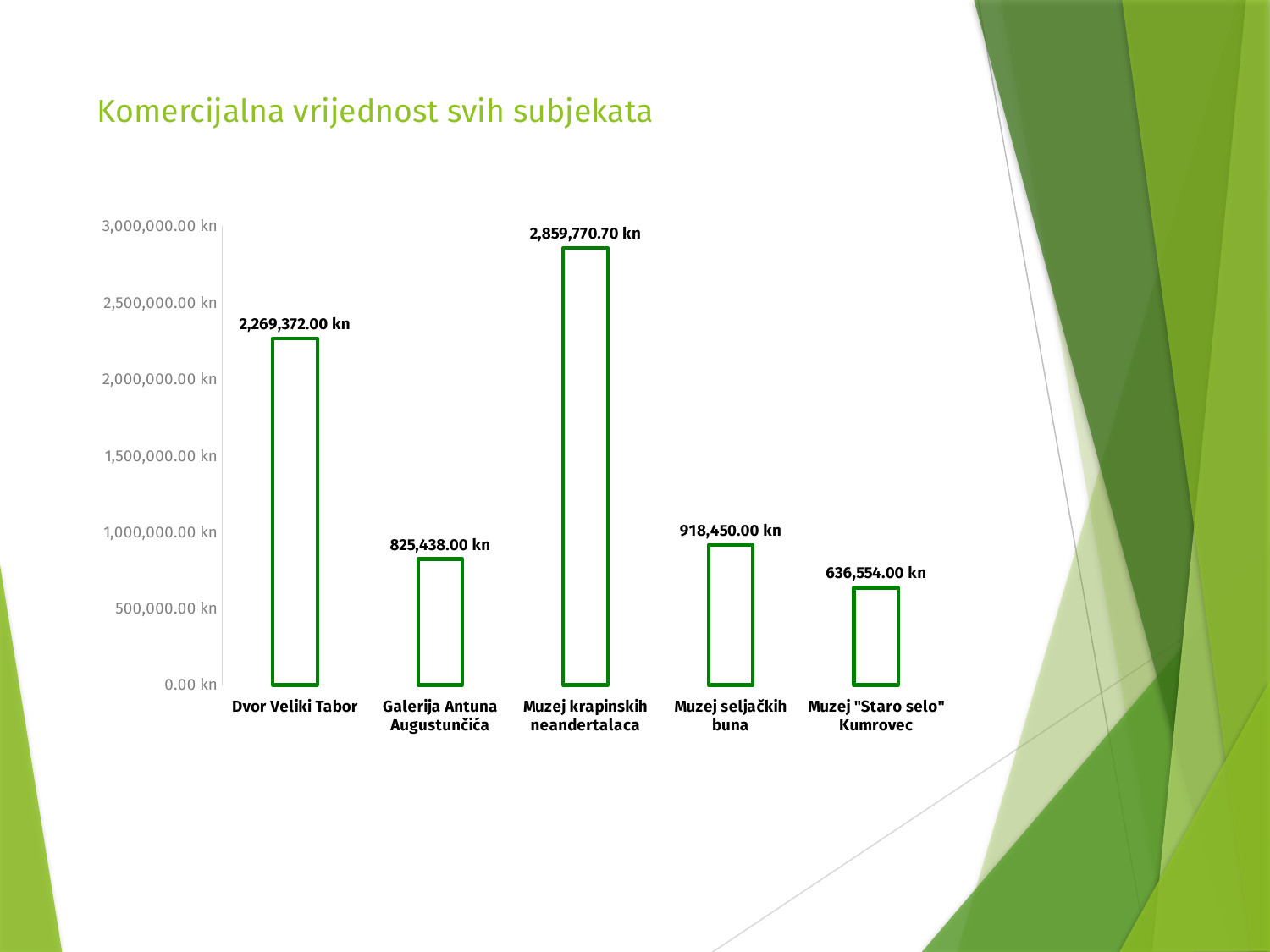

# Komercijalna vrijednost svih subjekata

### Chart

| Category | Komercijalna vrijednost |
|---|---|
| Dvor Veliki Tabor | 2269372.0 |
| Galerija Antuna Augustunčića | 825438.0 |
| Muzej krapinskih neandertalaca | 2859770.7 |
| Muzej seljačkih buna | 918450.0 |
| Muzej "Staro selo" Kumrovec | 636554.0 |